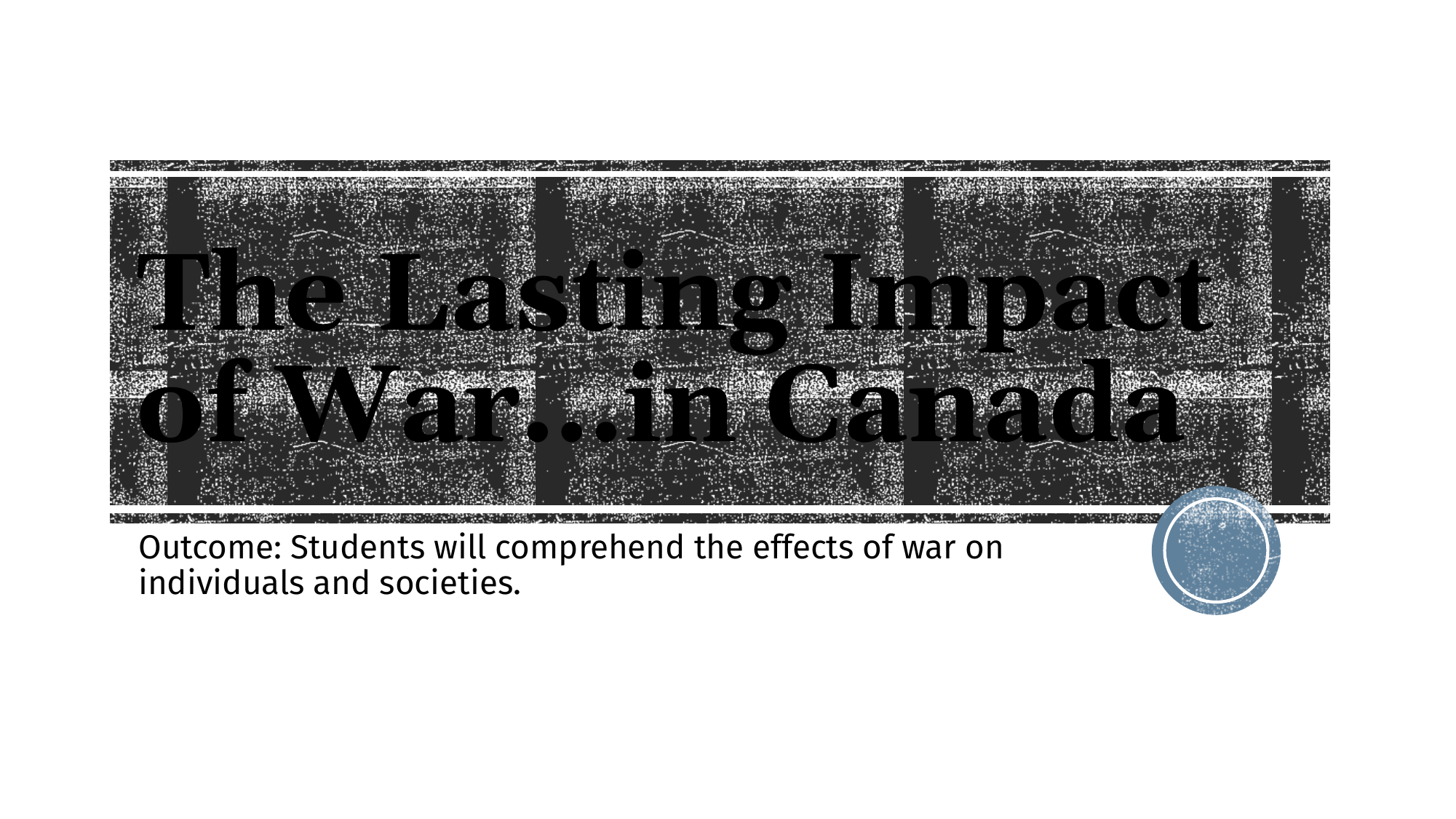

# The Lasting Impact of War…in Canada
Outcome: Students will comprehend the effects of war on individuals and societies.